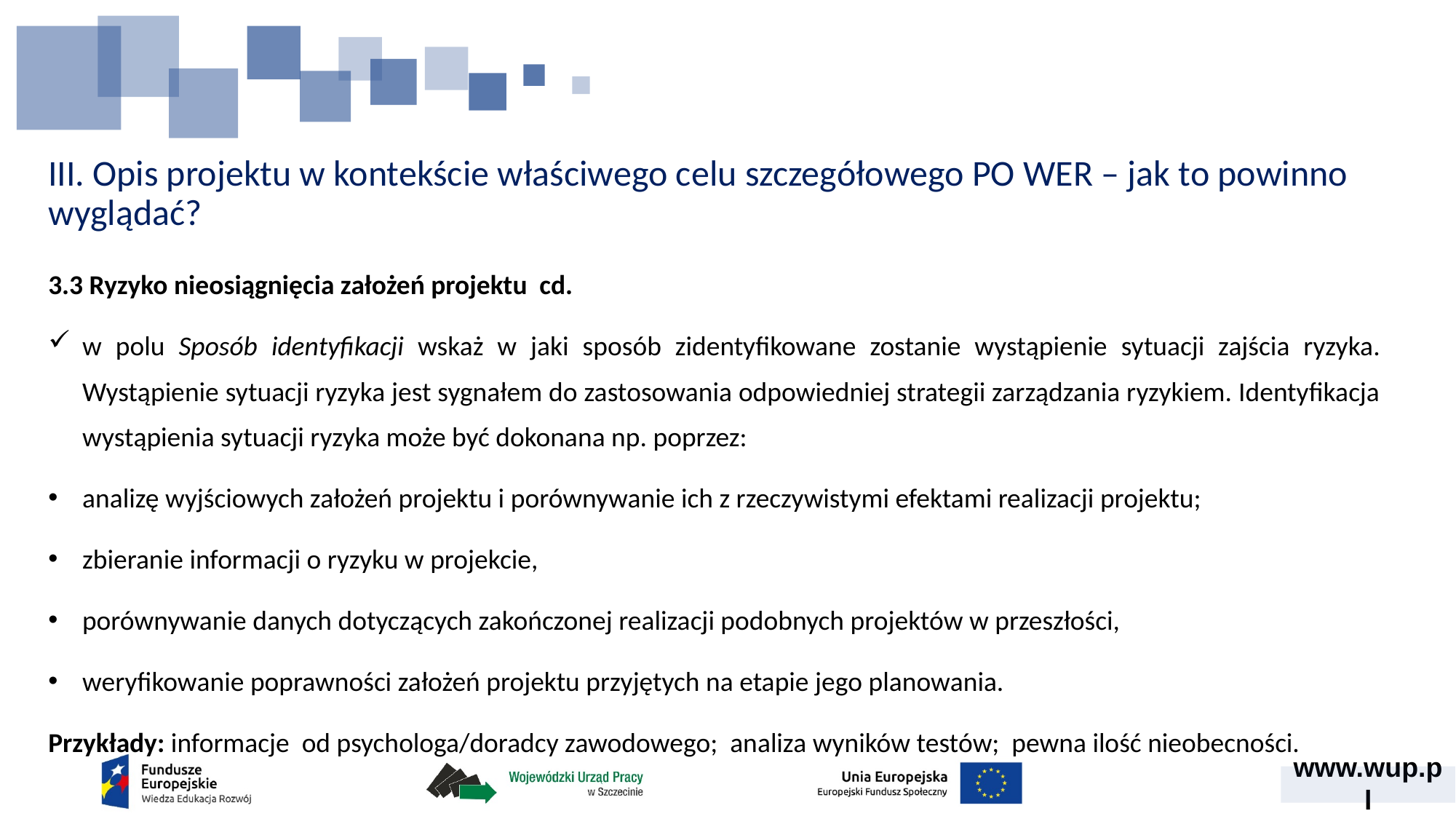

# III. Opis projektu w kontekście właściwego celu szczegółowego PO WER – jak to powinno wyglądać?
3.3 Ryzyko nieosiągnięcia założeń projektu  cd.
w polu Sposób identyfikacji wskaż w jaki sposób zidentyfikowane zostanie wystąpienie sytuacji zajścia ryzyka. Wystąpienie sytuacji ryzyka jest sygnałem do zastosowania odpowiedniej strategii zarządzania ryzykiem. Identyfikacja wystąpienia sytuacji ryzyka może być dokonana np. poprzez:
analizę wyjściowych założeń projektu i porównywanie ich z rzeczywistymi efektami realizacji projektu;
zbieranie informacji o ryzyku w projekcie,
porównywanie danych dotyczących zakończonej realizacji podobnych projektów w przeszłości,
weryfikowanie poprawności założeń projektu przyjętych na etapie jego planowania.
Przykłady: informacje  od psychologa/doradcy zawodowego;  analiza wyników testów;  pewna ilość nieobecności.